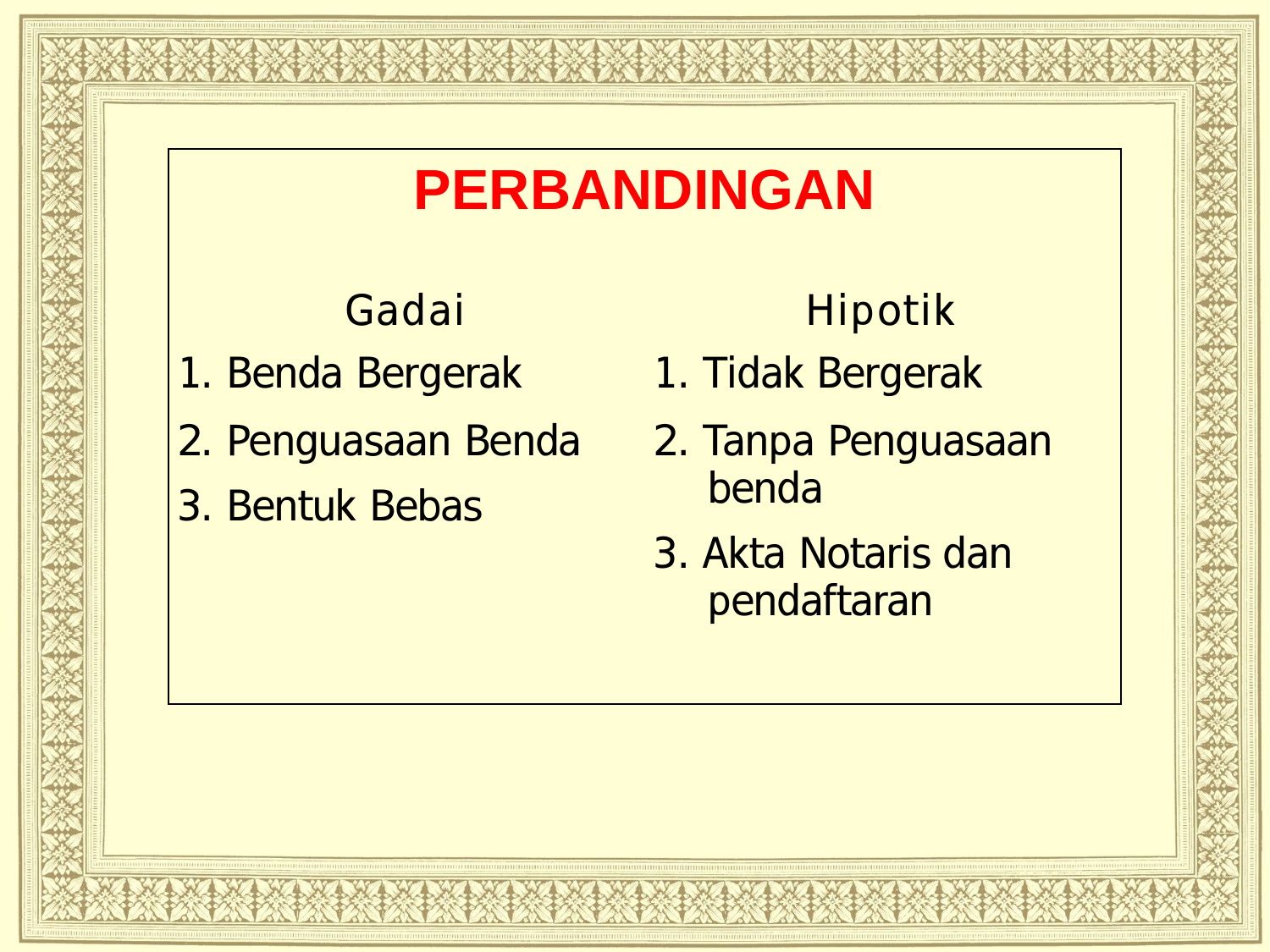

| PERBANDINGAN |  |
| --- | --- |
| Gadai | Hipotik |
| 1. Benda Bergerak | 1. Tidak Bergerak |
| 2. Penguasaan Benda 3. Bentuk Bebas | 2. Tanpa Penguasaan benda 3. Akta Notaris dan pendaftaran |